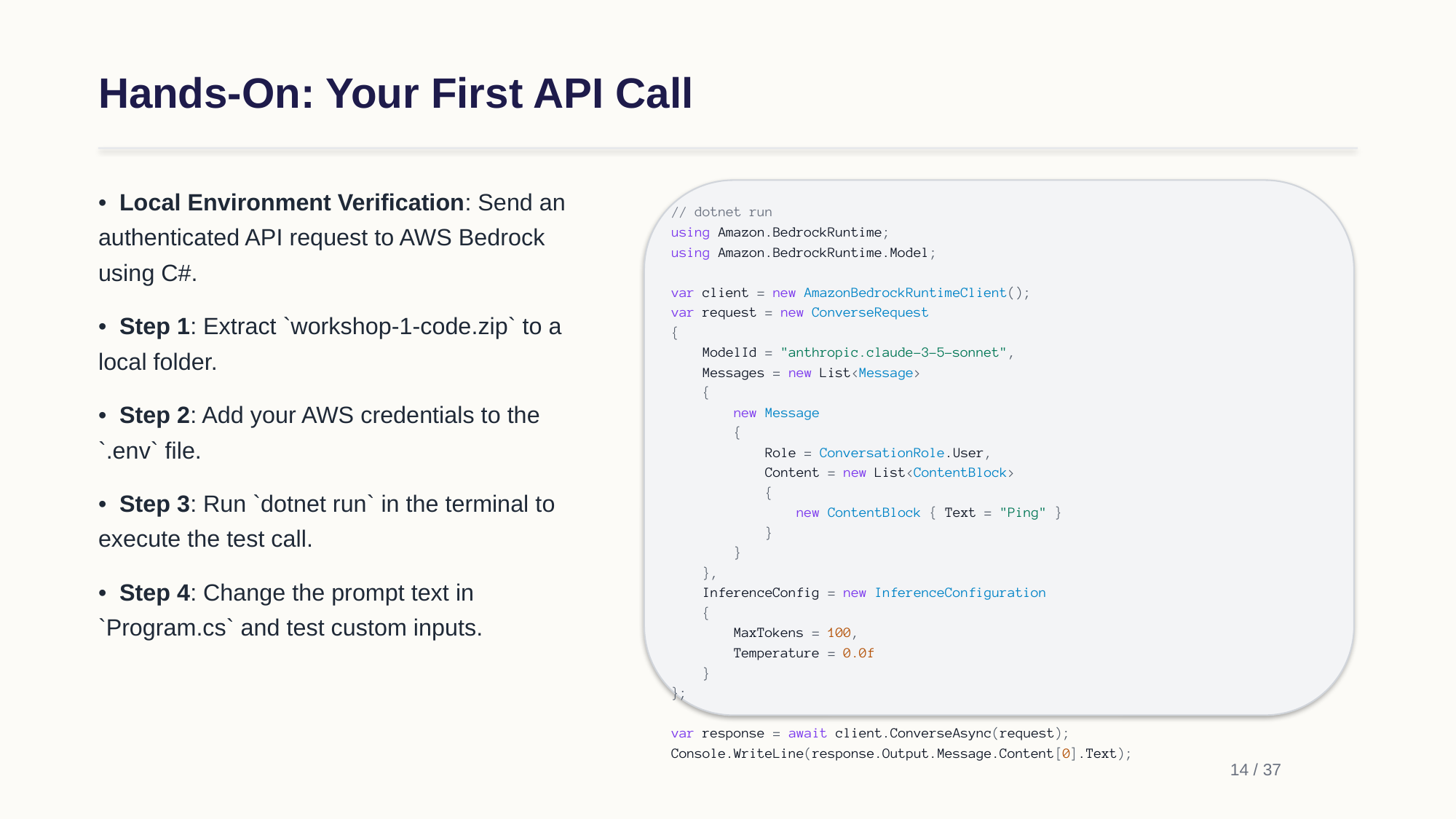

Hands-On: Your First API Call

•  Local Environment Verification: Send an authenticated API request to AWS Bedrock using C#.
•  Step 1: Extract `workshop-1-code.zip` to a local folder.
•  Step 2: Add your AWS credentials to the `.env` file.
•  Step 3: Run `dotnet run` in the terminal to execute the test call.
•  Step 4: Change the prompt text in `Program.cs` and test custom inputs.

// dotnet run
using Amazon.BedrockRuntime;
using Amazon.BedrockRuntime.Model;

var client = new AmazonBedrockRuntimeClient();
var request = new ConverseRequest
{
    ModelId = "anthropic.claude-3-5-sonnet",
    Messages = new List<Message>
    {
        new Message
        {
            Role = ConversationRole.User,
            Content = new List<ContentBlock>
            {
                new ContentBlock { Text = "Ping" }
            }
        }
    },
    InferenceConfig = new InferenceConfiguration
    {
        MaxTokens = 100,
        Temperature = 0.0f
    }
};

var response = await client.ConverseAsync(request);
Console.WriteLine(response.Output.Message.Content[0].Text);
14 / 37